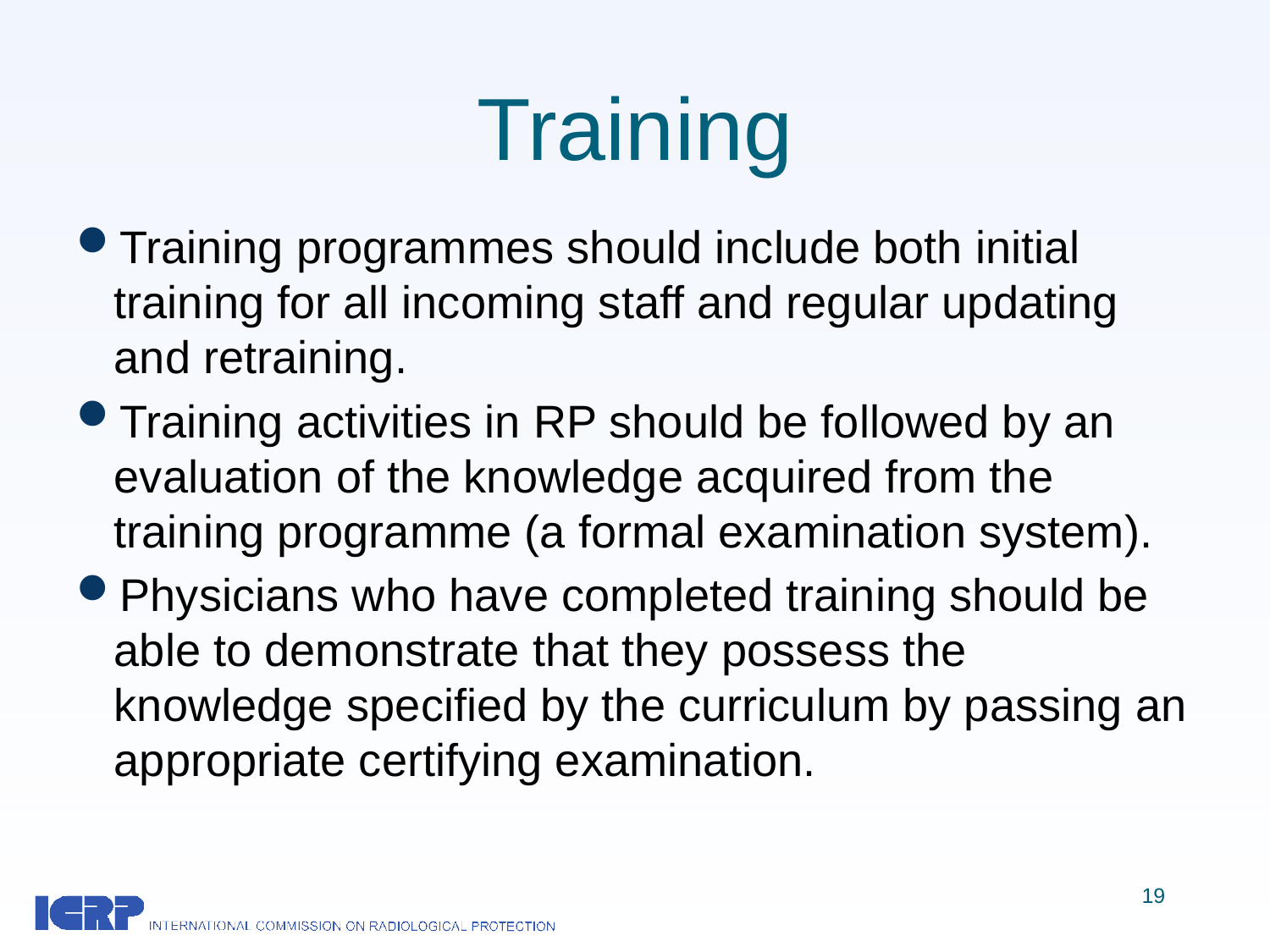

# Training
Training programmes should include both initial training for all incoming staff and regular updating and retraining.
Training activities in RP should be followed by an evaluation of the knowledge acquired from the training programme (a formal examination system).
Physicians who have completed training should be able to demonstrate that they possess the knowledge specified by the curriculum by passing an appropriate certifying examination.

19